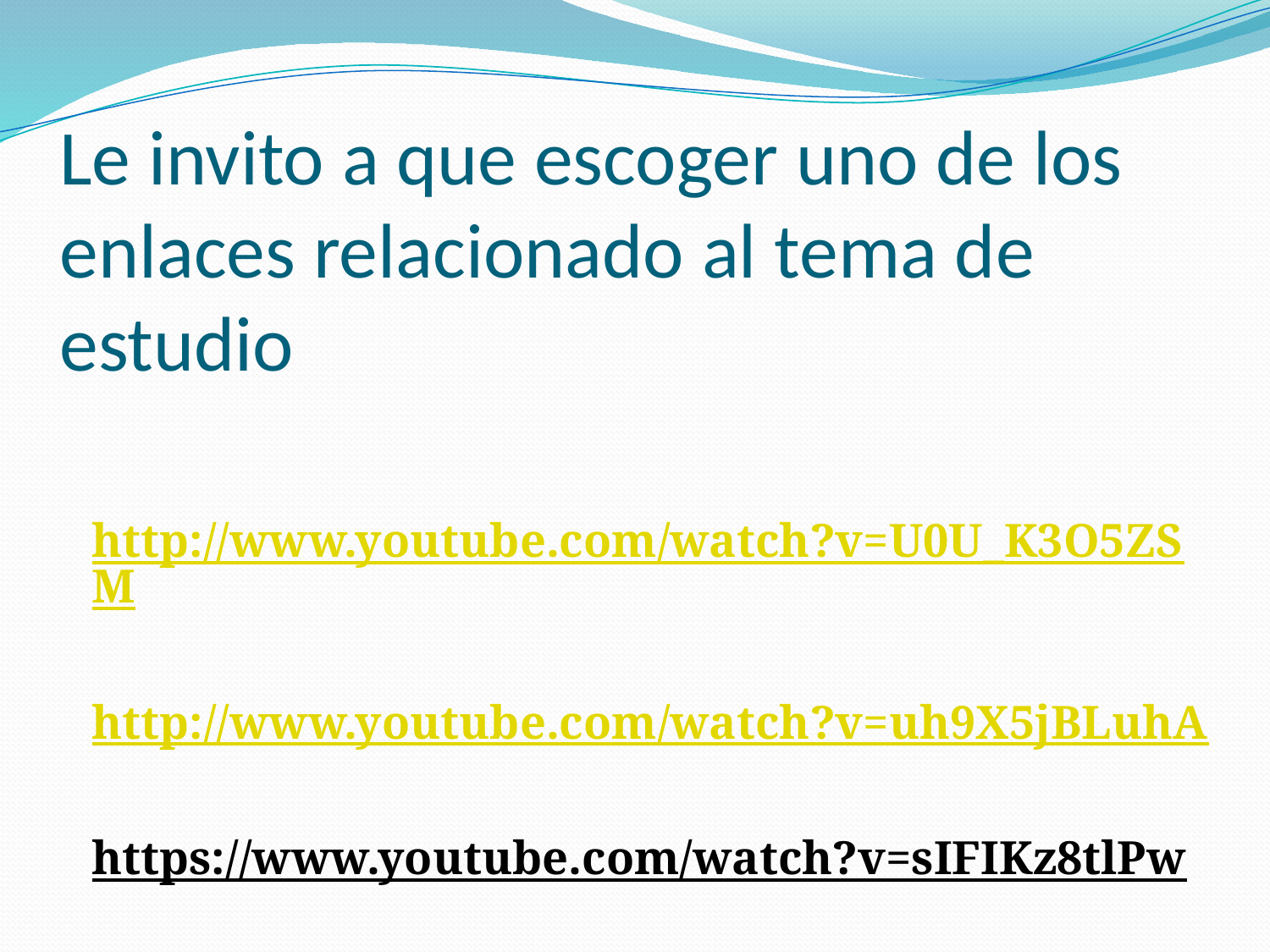

# Le invito a que escoger uno de los  enlaces relacionado al tema de estudio

http://www.youtube.com/watch?v=U0U_K3O5ZSM

http://www.youtube.com/watch?v=uh9X5jBLuhA

https://www.youtube.com/watch?v=sIFIKz8tlPw